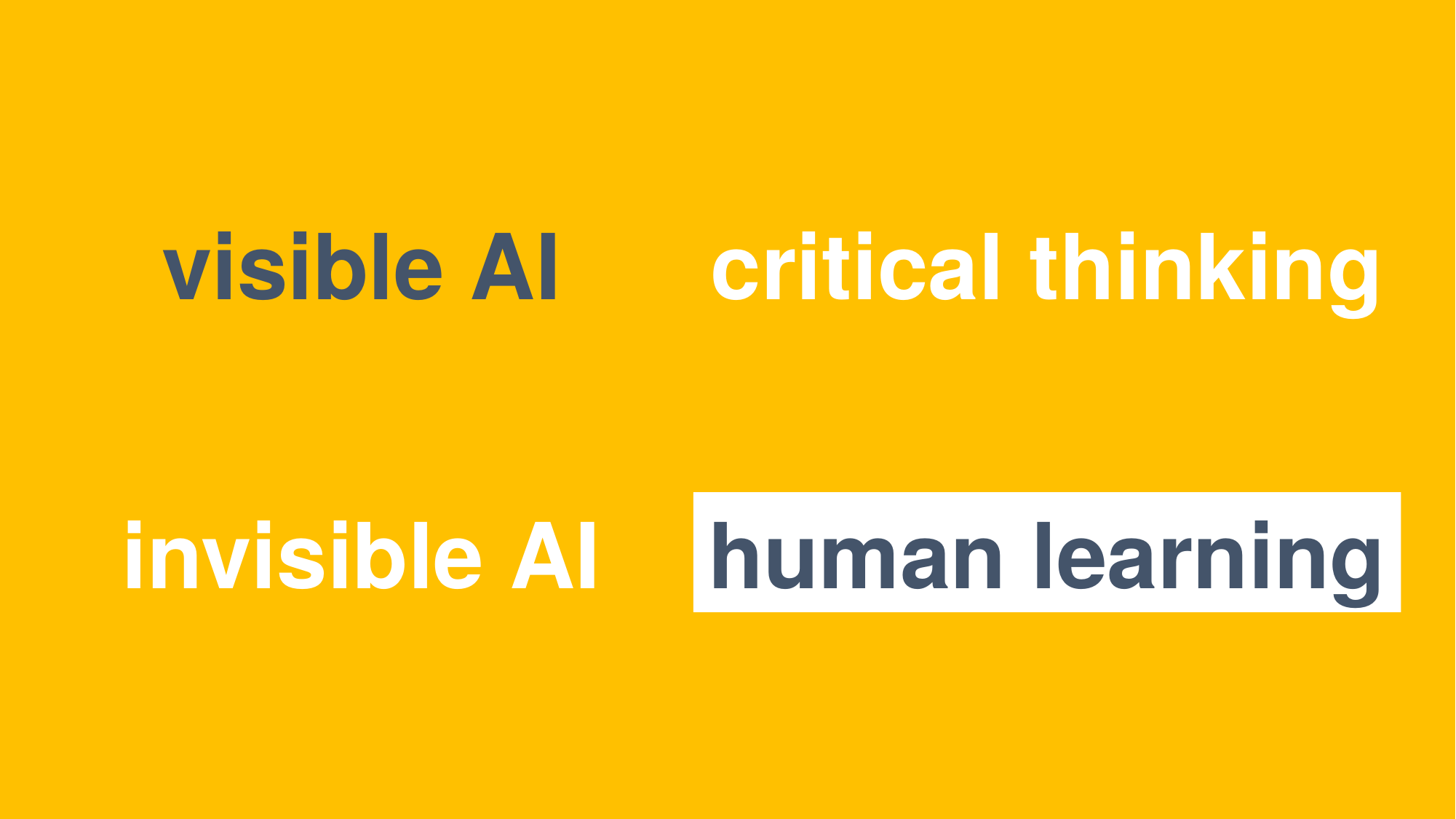

# Our hopes and expectations
visible AI
critical thinking
invisible AI
human learning